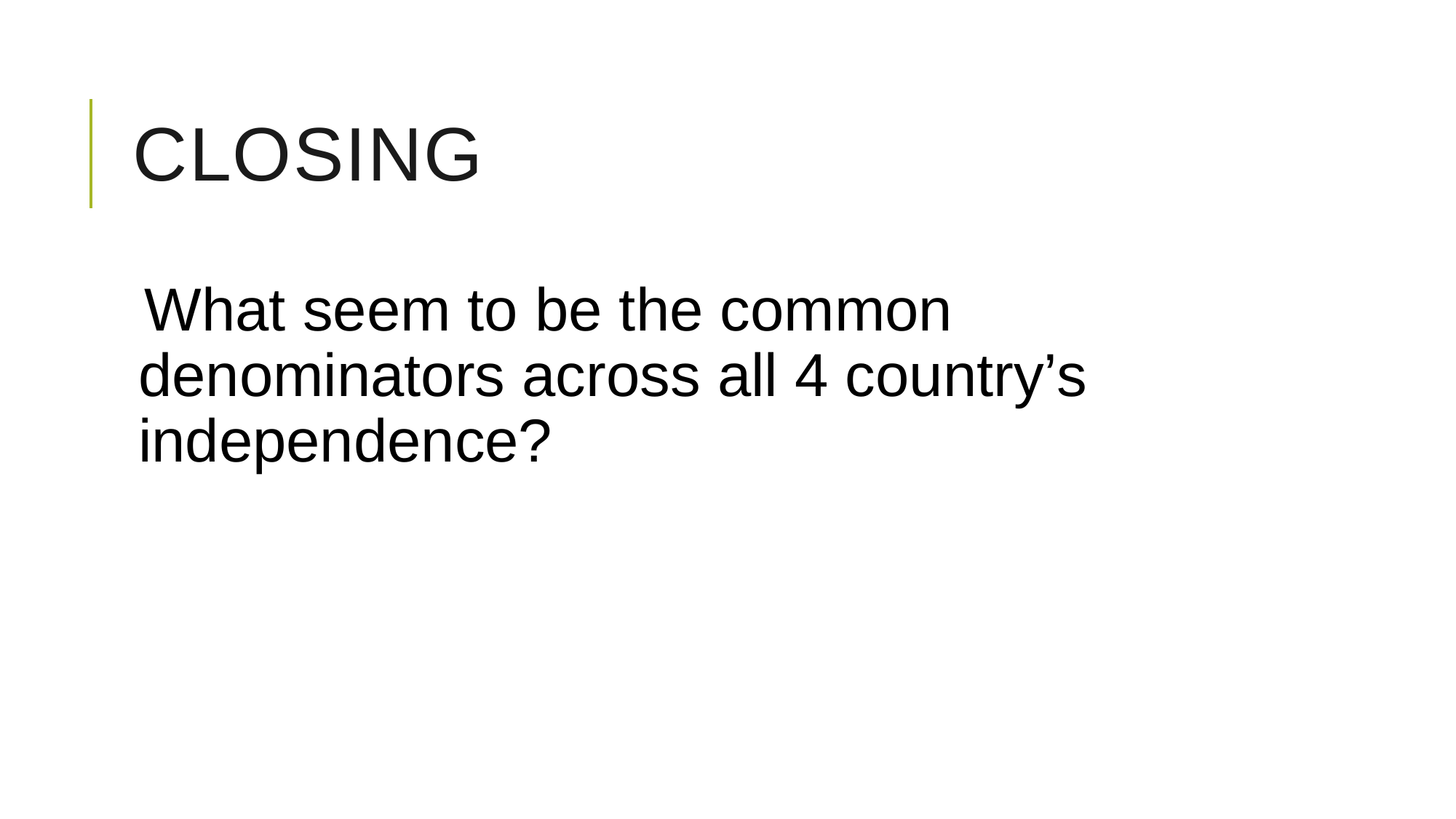

# Closing
What seem to be the common denominators across all 4 country’s independence?